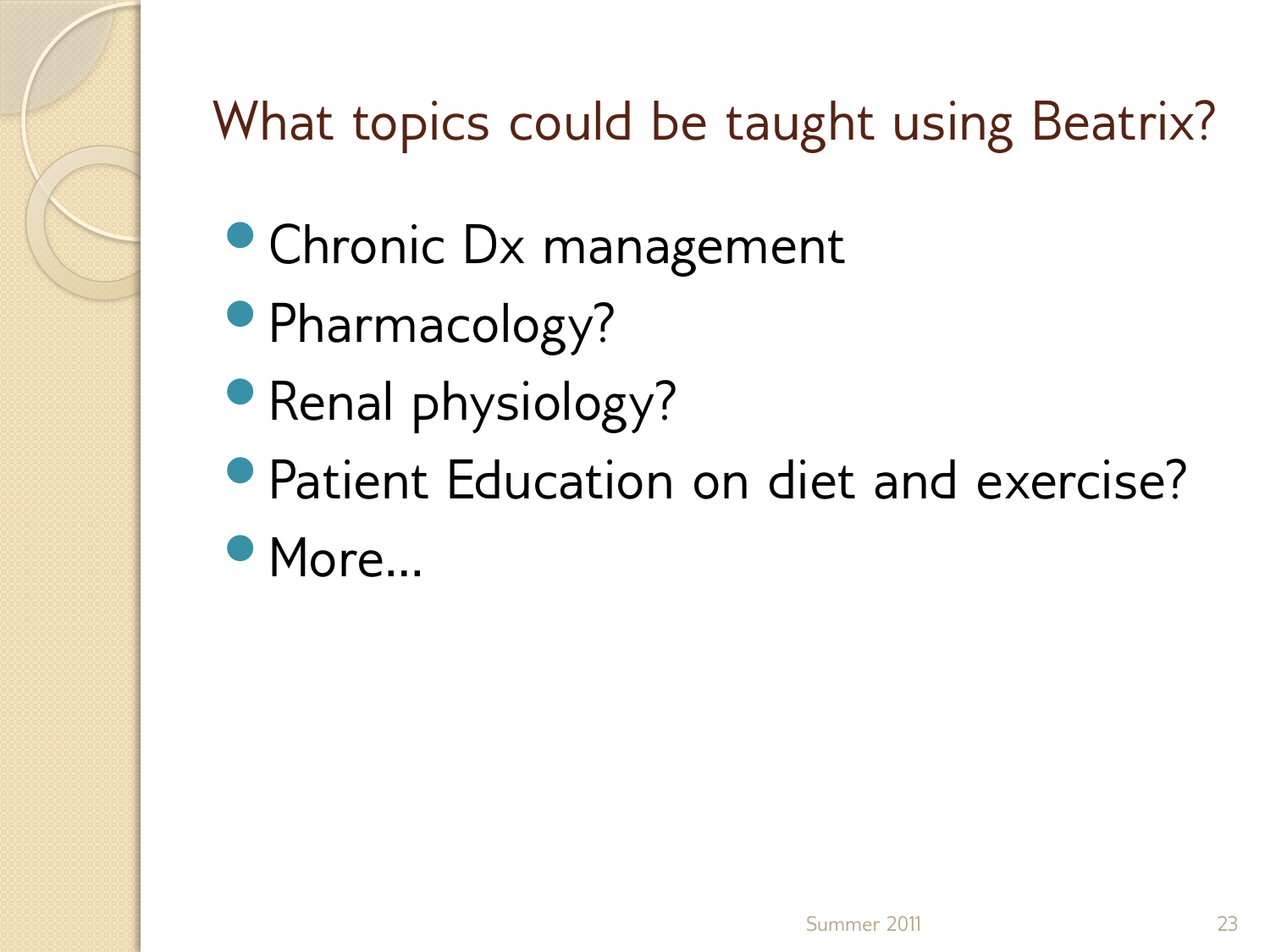

# What topics could be taught using Beatrix?
Chronic Dx management
Pharmacology?
Renal physiology?
Patient Education on diet and exercise?
More…
Summer 2011
23